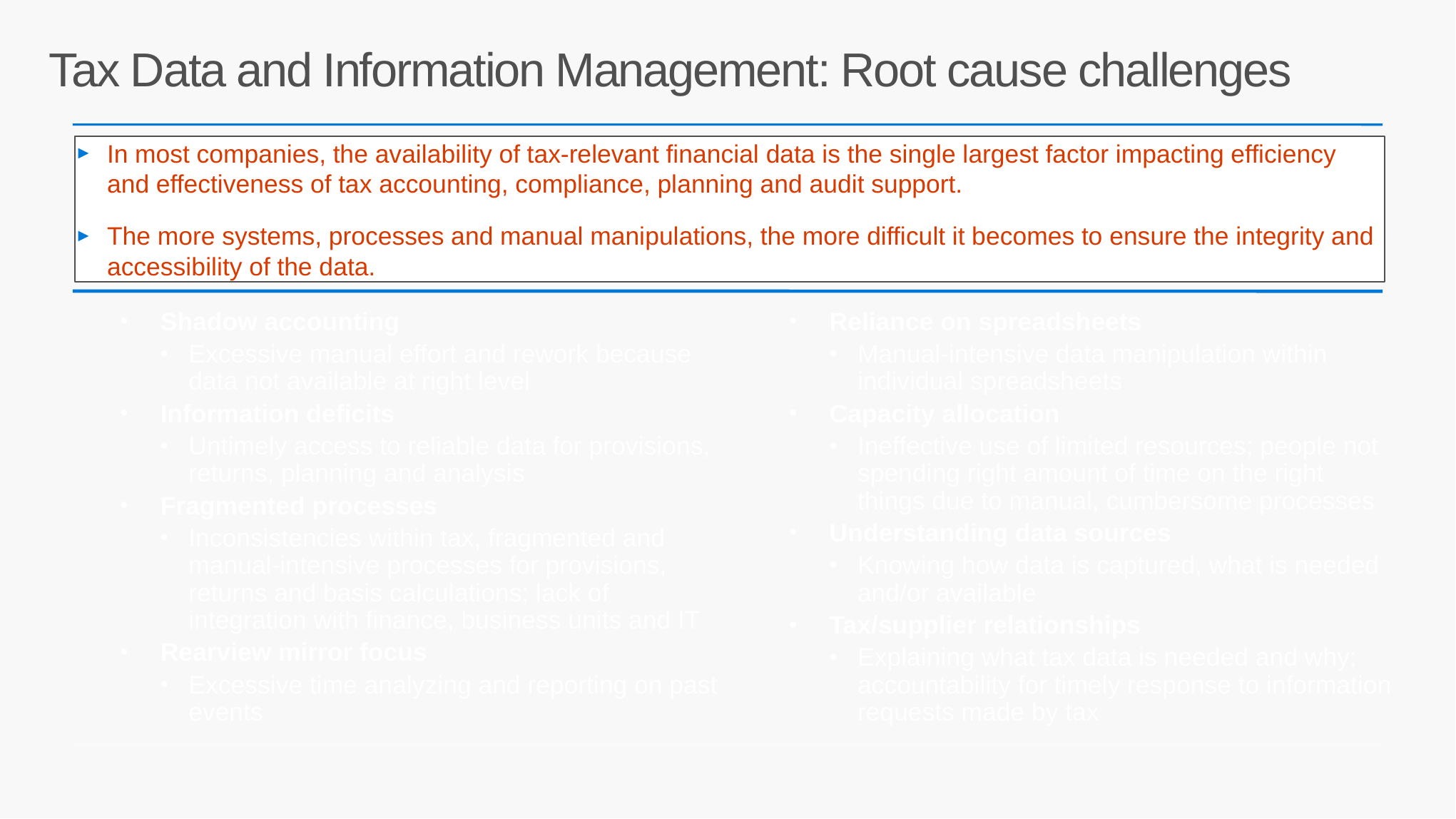

# Tax Data and Information Management: Root cause challenges
In most companies, the availability of tax-relevant financial data is the single largest factor impacting efficiency and effectiveness of tax accounting, compliance, planning and audit support.
The more systems, processes and manual manipulations, the more difficult it becomes to ensure the integrity and accessibility of the data.
Shadow accounting
Excessive manual effort and rework because data not available at right level
Information deficits
Untimely access to reliable data for provisions, returns, planning and analysis
Fragmented processes
Inconsistencies within tax, fragmented and manual-intensive processes for provisions, returns and basis calculations; lack of integration with finance, business units and IT
Rearview mirror focus
Excessive time analyzing and reporting on past events

Reliance on spreadsheets
Manual-intensive data manipulation within individual spreadsheets
Capacity allocation
Ineffective use of limited resources; people not spending right amount of time on the right things due to manual, cumbersome processes
Understanding data sources
Knowing how data is captured, what is needed and/or available
Tax/supplier relationships
Explaining what tax data is needed and why; accountability for timely response to information requests made by tax